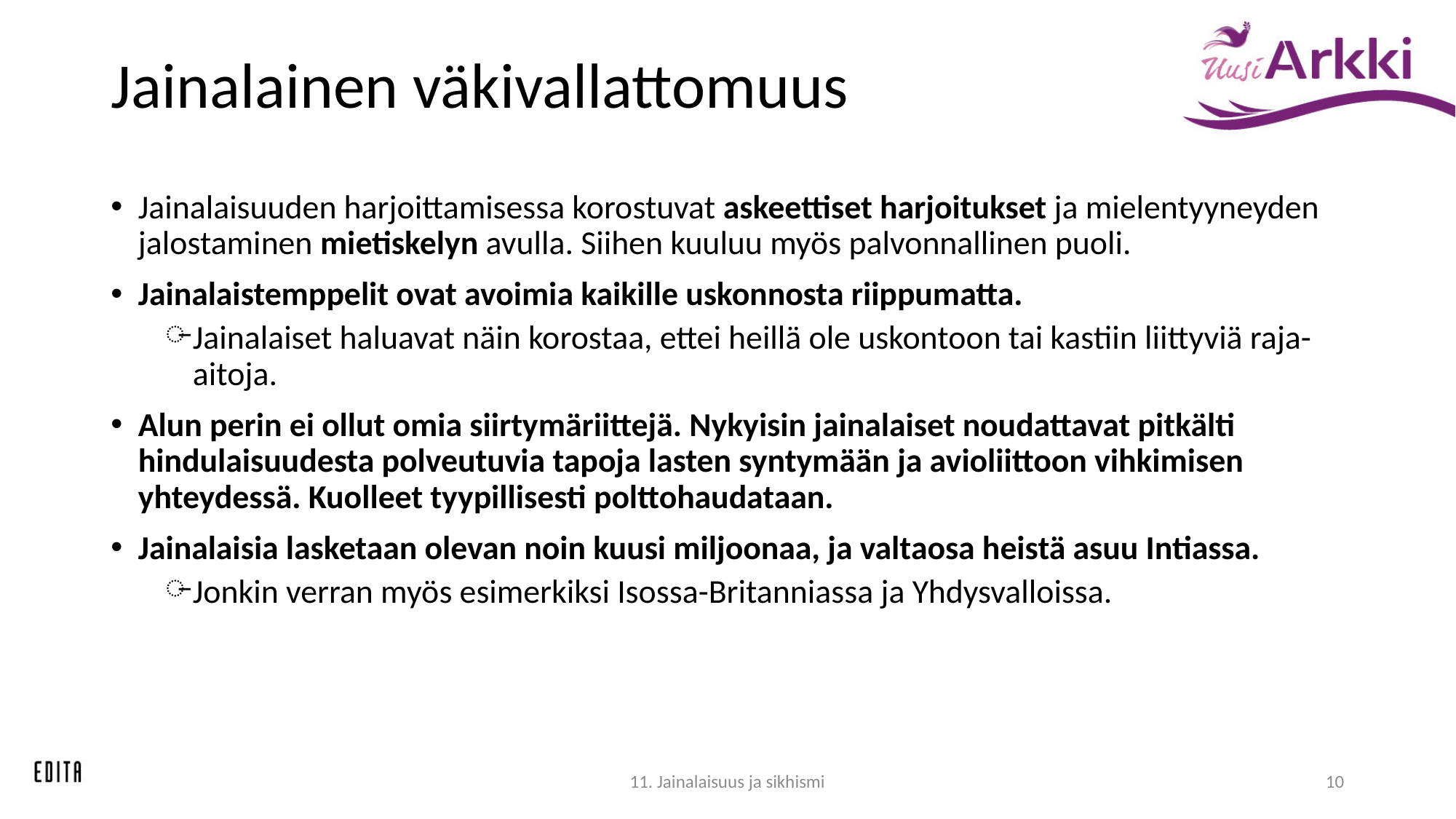

# Jainalainen väkivallattomuus
Jainalaisuuden harjoittamisessa korostuvat askeettiset harjoitukset ja mielentyyneyden jalostaminen mietiskelyn avulla. Siihen kuuluu myös palvonnallinen puoli.
Jainalaistemppelit ovat avoimia kaikille uskonnosta riippumatta.
Jainalaiset haluavat näin korostaa, ettei heillä ole uskontoon tai kastiin liittyviä raja-aitoja.
Alun perin ei ollut omia siirtymäriittejä. Nykyisin jainalaiset noudattavat pitkälti hindulaisuudesta polveutuvia tapoja lasten syntymään ja avioliittoon vihkimisen yhteydessä. Kuolleet tyypillisesti polttohaudataan.
Jainalaisia lasketaan olevan noin kuusi miljoonaa, ja valtaosa heistä asuu Intiassa.
Jonkin verran myös esimerkiksi Isossa-Britanniassa ja Yhdysvalloissa.
11. Jainalaisuus ja sikhismi
10